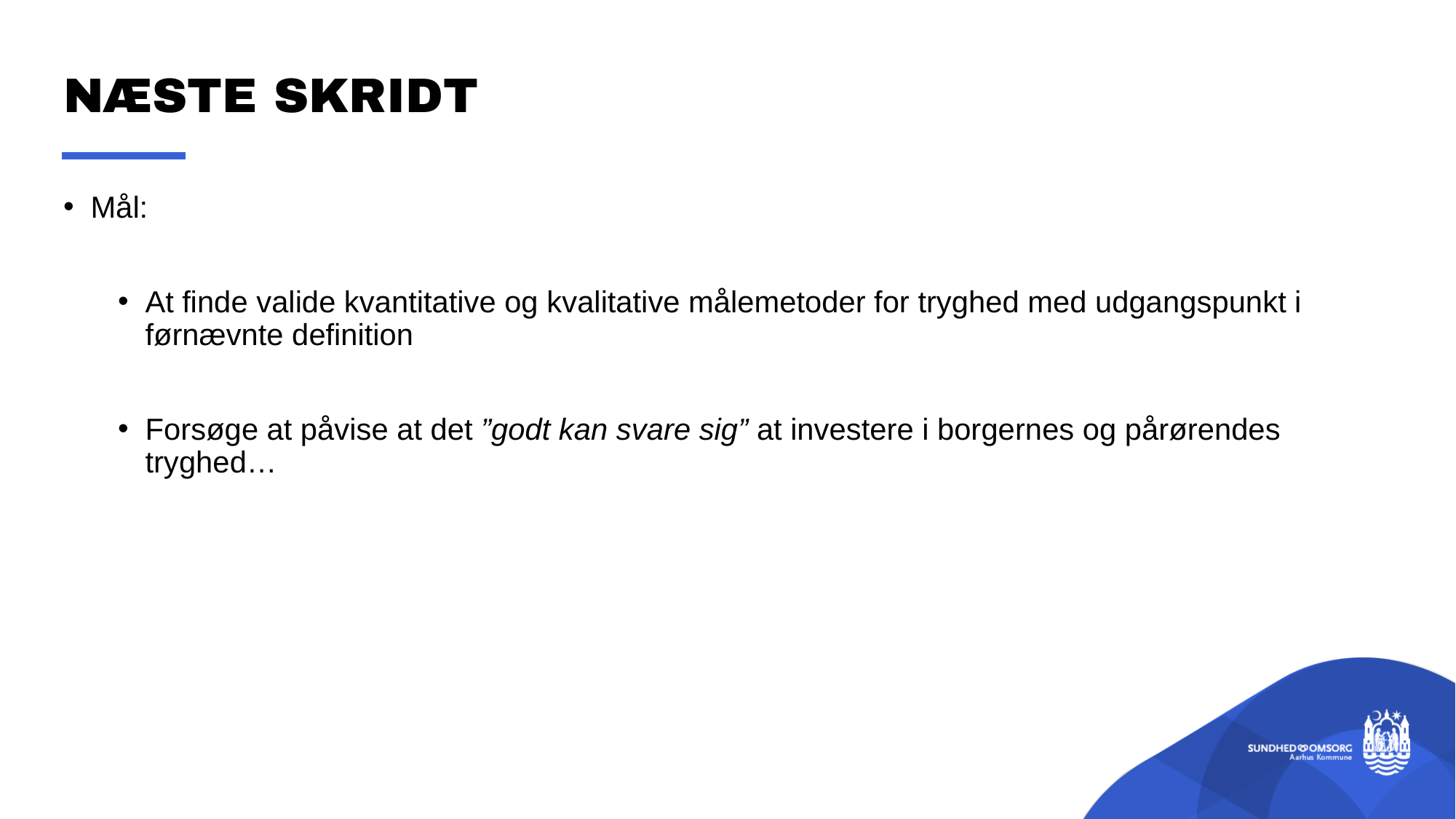

# Næste skridt
Mål:

At finde valide kvantitative og kvalitative målemetoder for tryghed med udgangspunkt i førnævnte definition

Forsøge at påvise at det ”godt kan svare sig” at investere i borgernes og pårørendes tryghed…